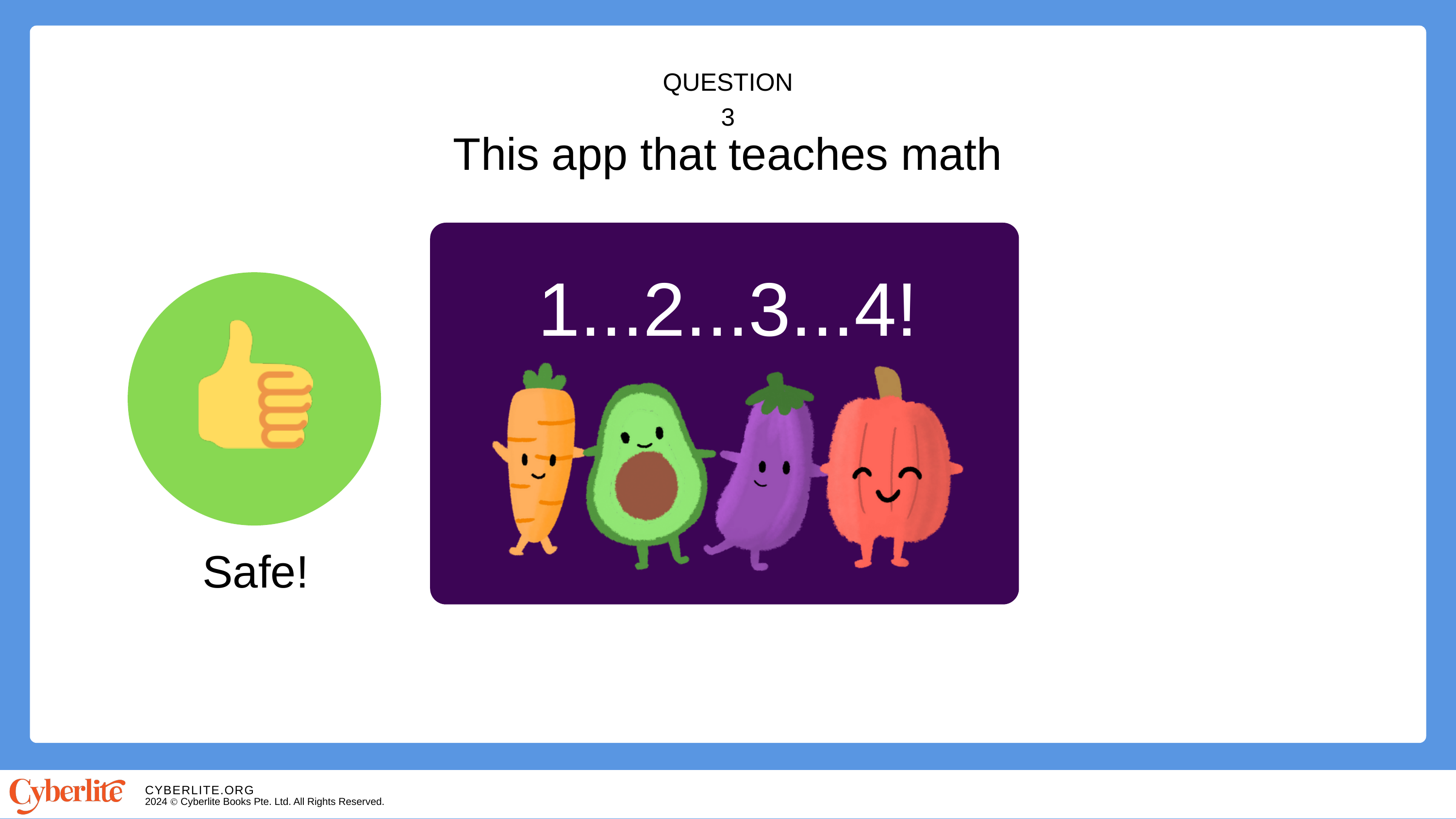

QUESTION 3
This app that teaches math

1...2...3...4!

Safe!